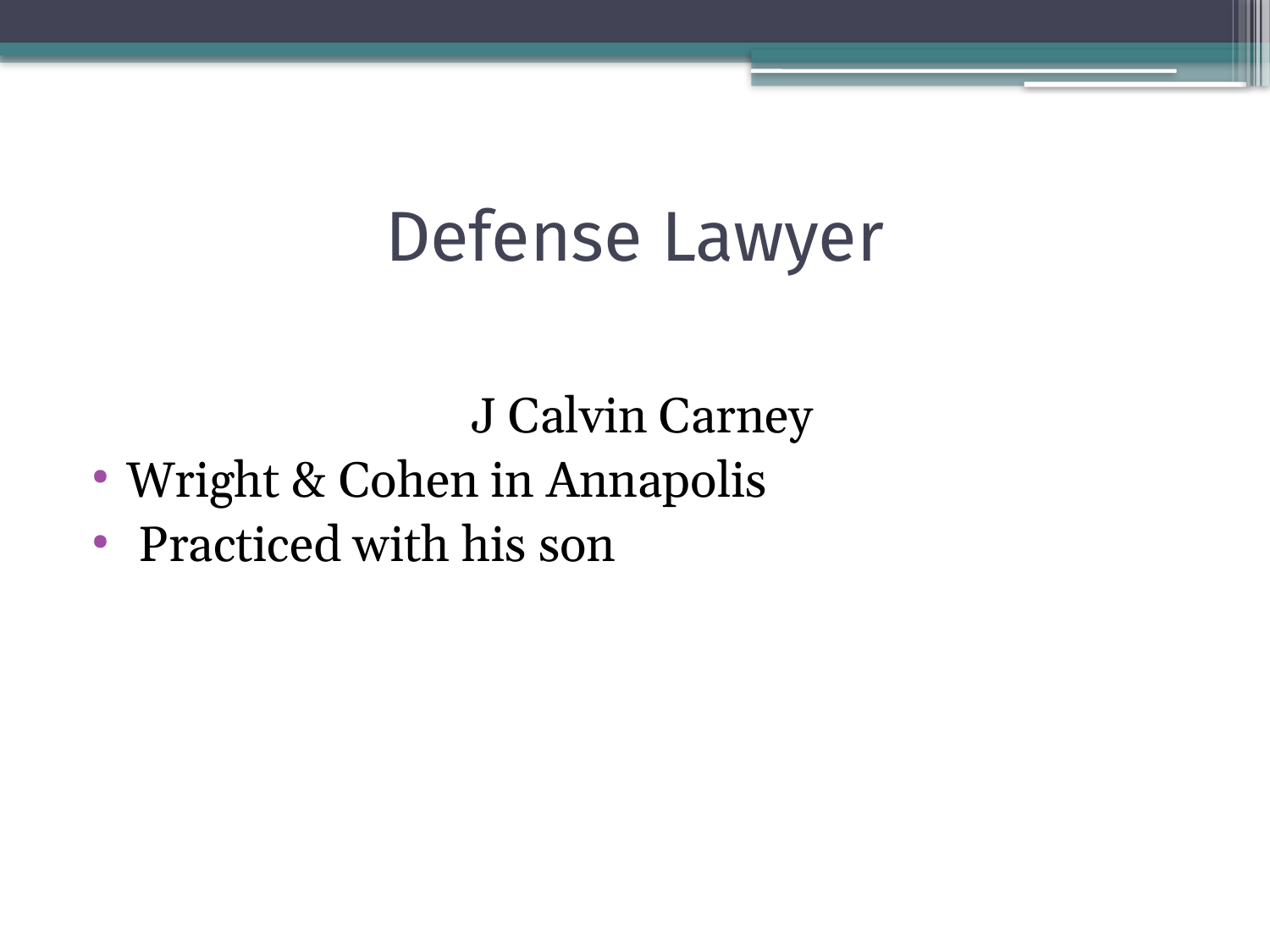

# Defense Lawyer

J Calvin Carney
Wright & Cohen in Annapolis
 Practiced with his son